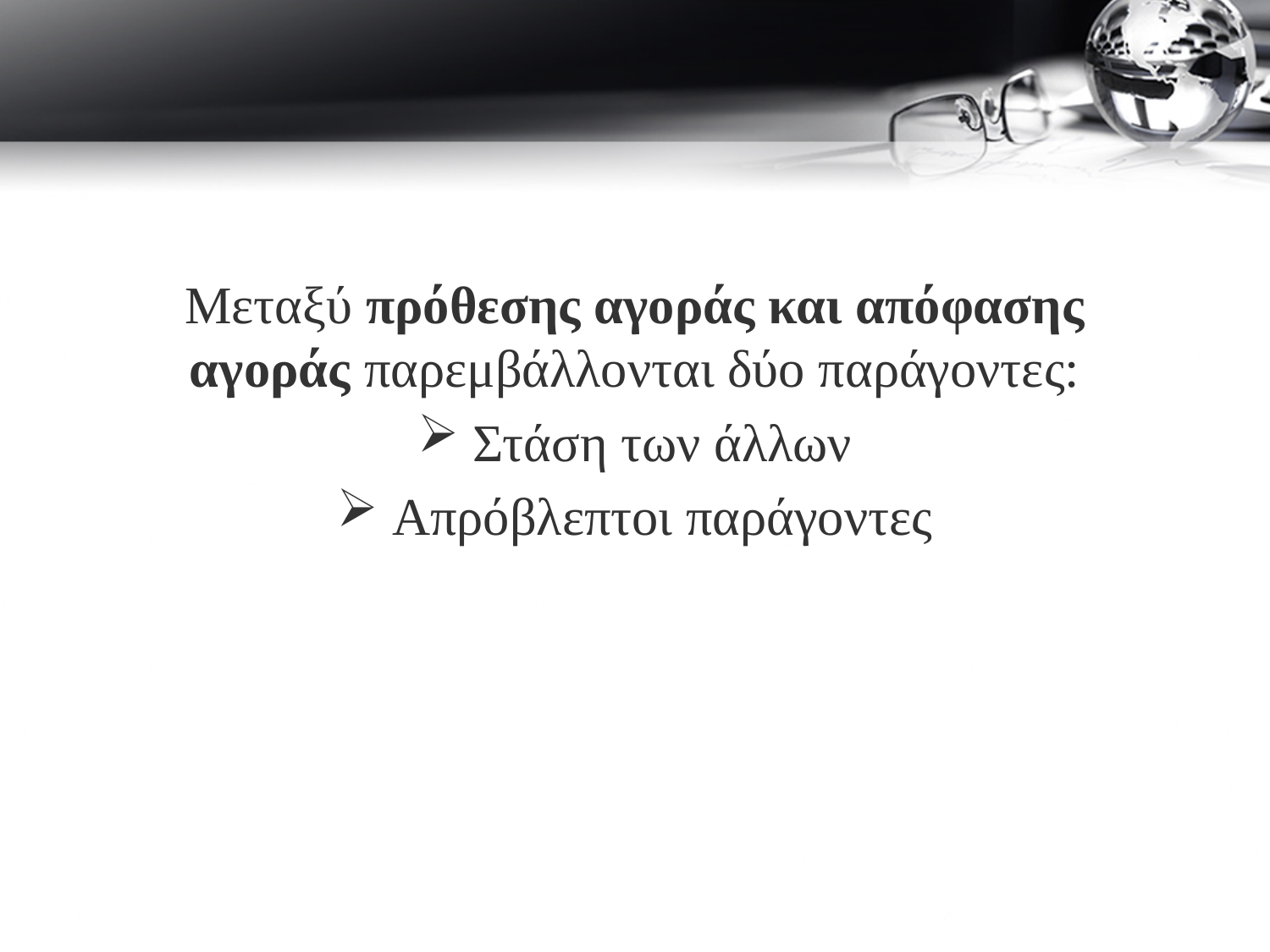

Μεταξύ πρόθεσης αγοράς και απόφασης αγοράς παρεμβάλλονται δύο παράγοντες:
 Στάση των άλλων
 Απρόβλεπτοι παράγοντες